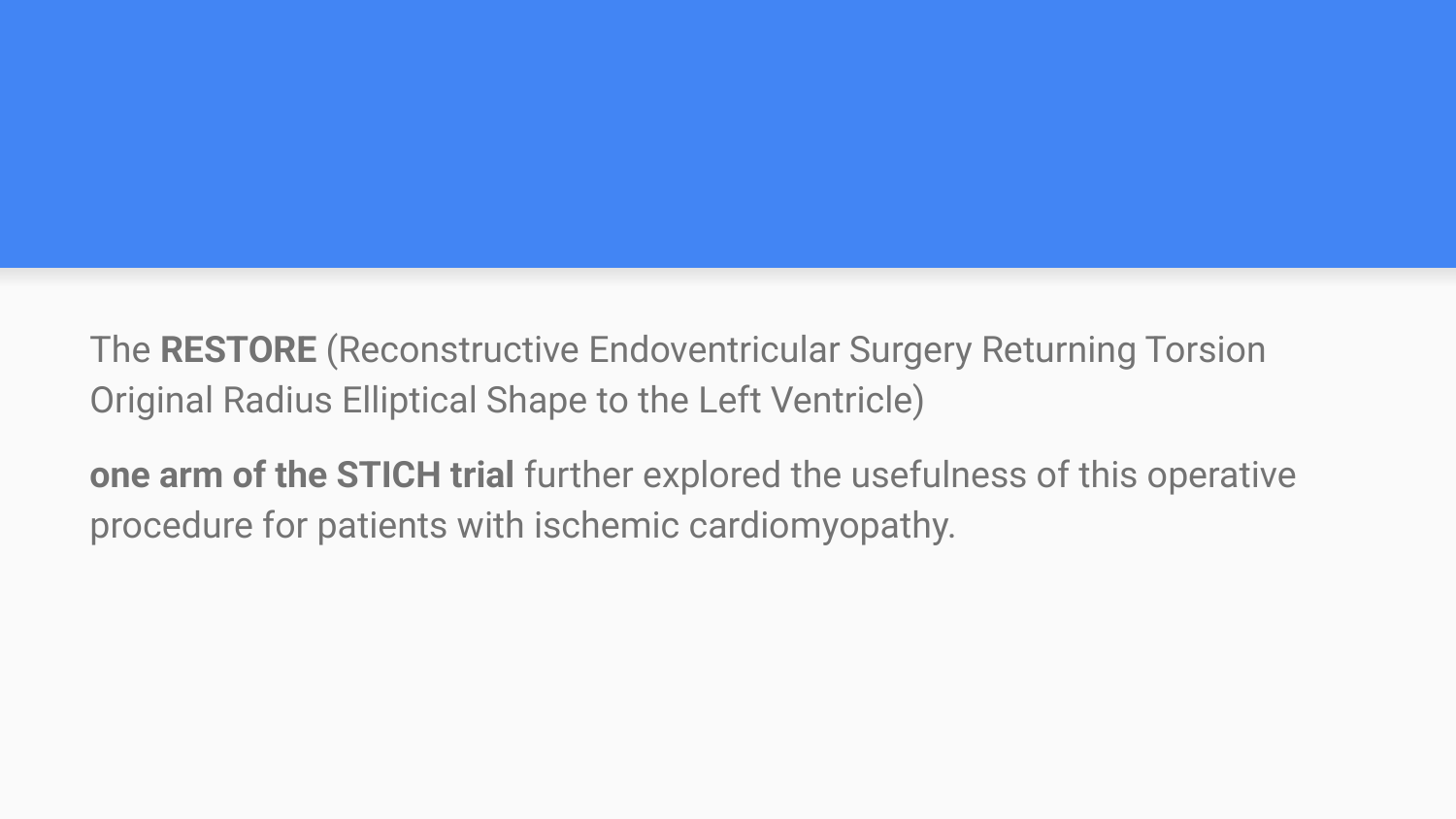

#
The RESTORE (Reconstructive Endoventricular Surgery Returning Torsion Original Radius Elliptical Shape to the Left Ventricle)
one arm of the STICH trial further explored the usefulness of this operative procedure for patients with ischemic cardiomyopathy.